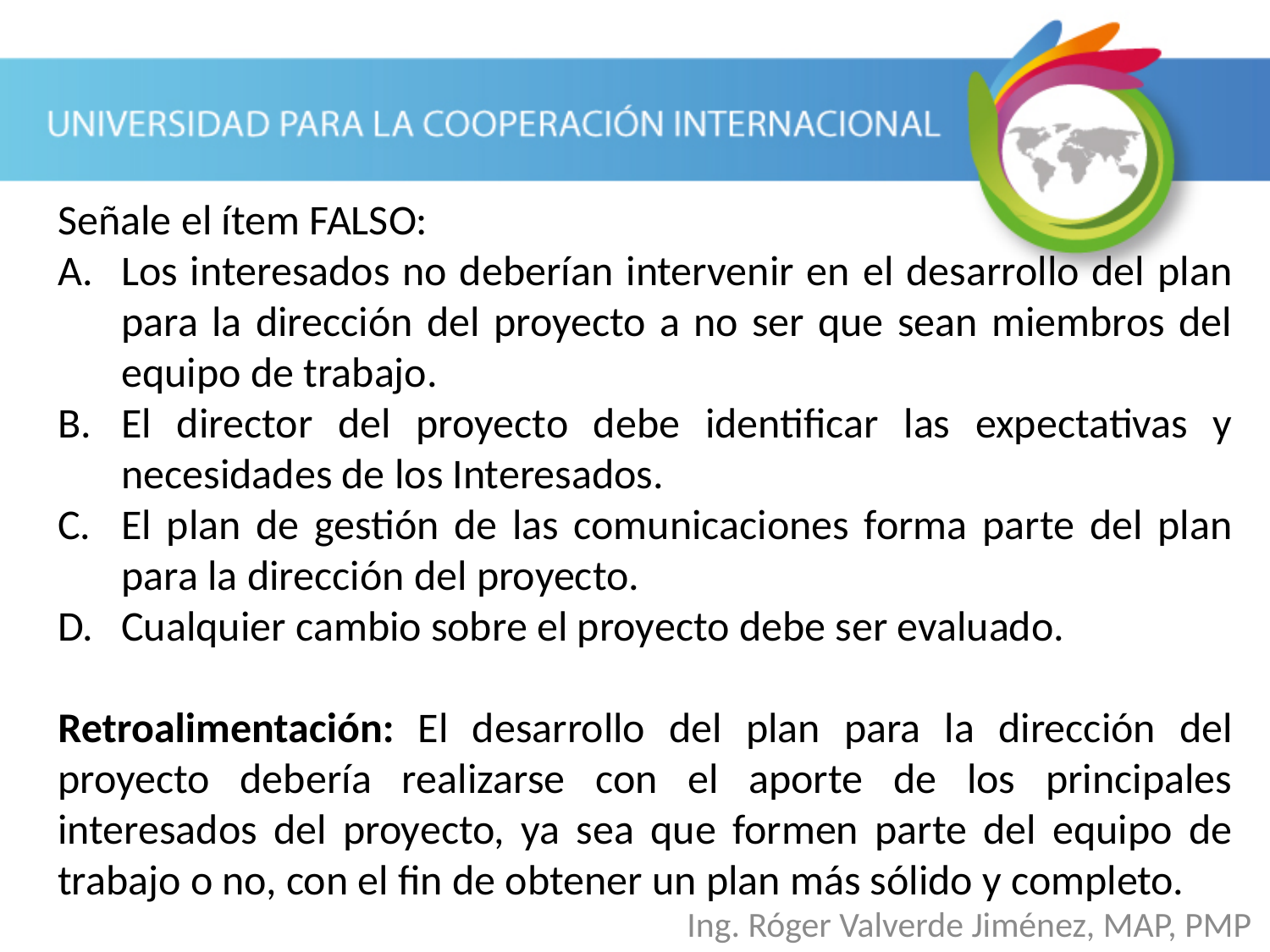

Señale el ítem FALSO:
Los interesados no deberían intervenir en el desarrollo del plan para la dirección del proyecto a no ser que sean miembros del equipo de trabajo.
El director del proyecto debe identificar las expectativas y necesidades de los Interesados.
El plan de gestión de las comunicaciones forma parte del plan para la dirección del proyecto.
Cualquier cambio sobre el proyecto debe ser evaluado.

Retroalimentación: El desarrollo del plan para la dirección del proyecto debería realizarse con el aporte de los principales interesados del proyecto, ya sea que formen parte del equipo de trabajo o no, con el fin de obtener un plan más sólido y completo.

Ing. Róger Valverde Jiménez, MAP, PMP